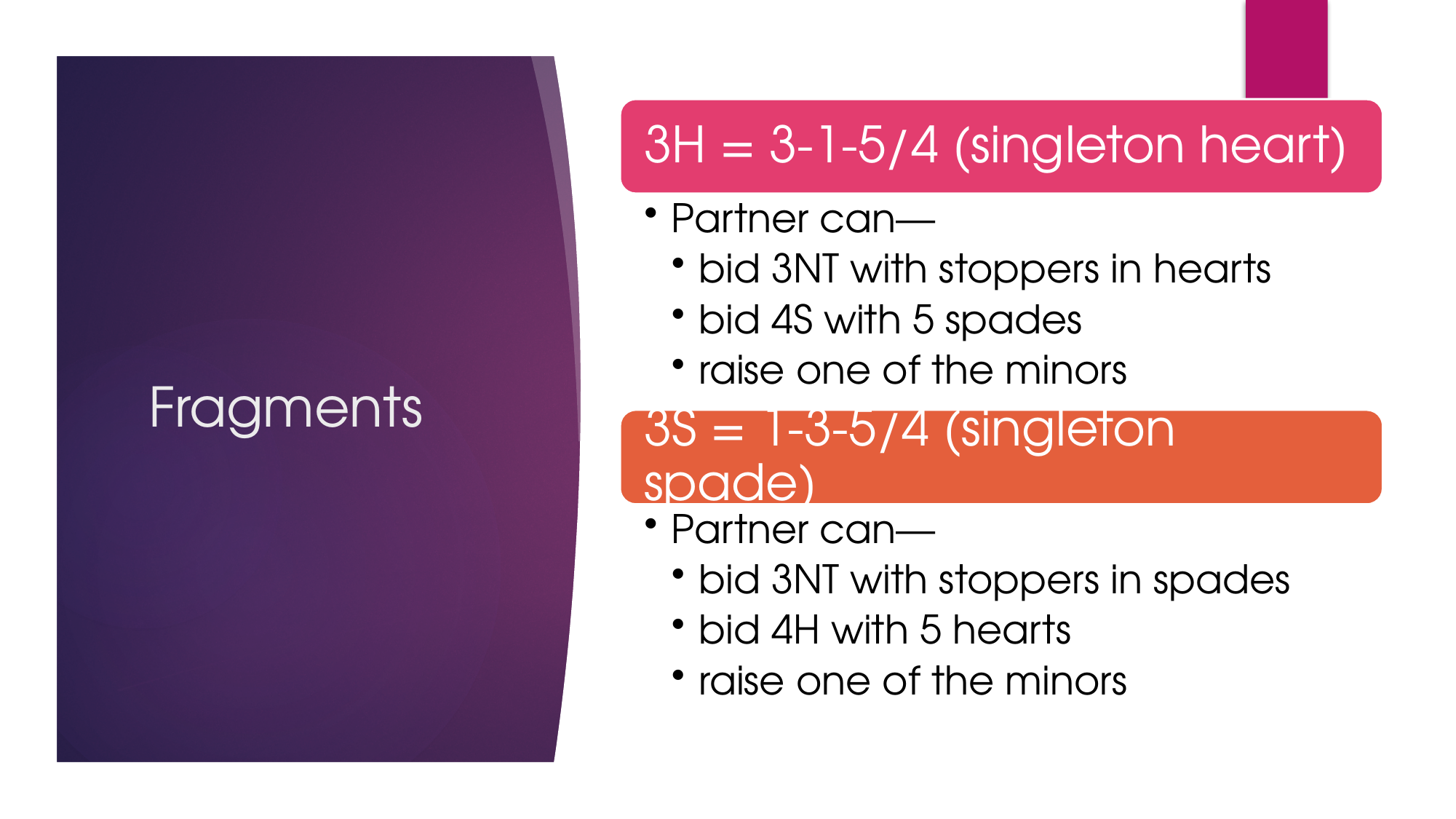

3H = 3-1-5/4 (singleton heart)
Partner can—
bid 3NT with stoppers in hearts
bid 4S with 5 spades
raise one of the minors
3S = 1-3-5/4 (singleton spade)
Partner can—
bid 3NT with stoppers in spades
bid 4H with 5 hearts
raise one of the minors
# Fragments